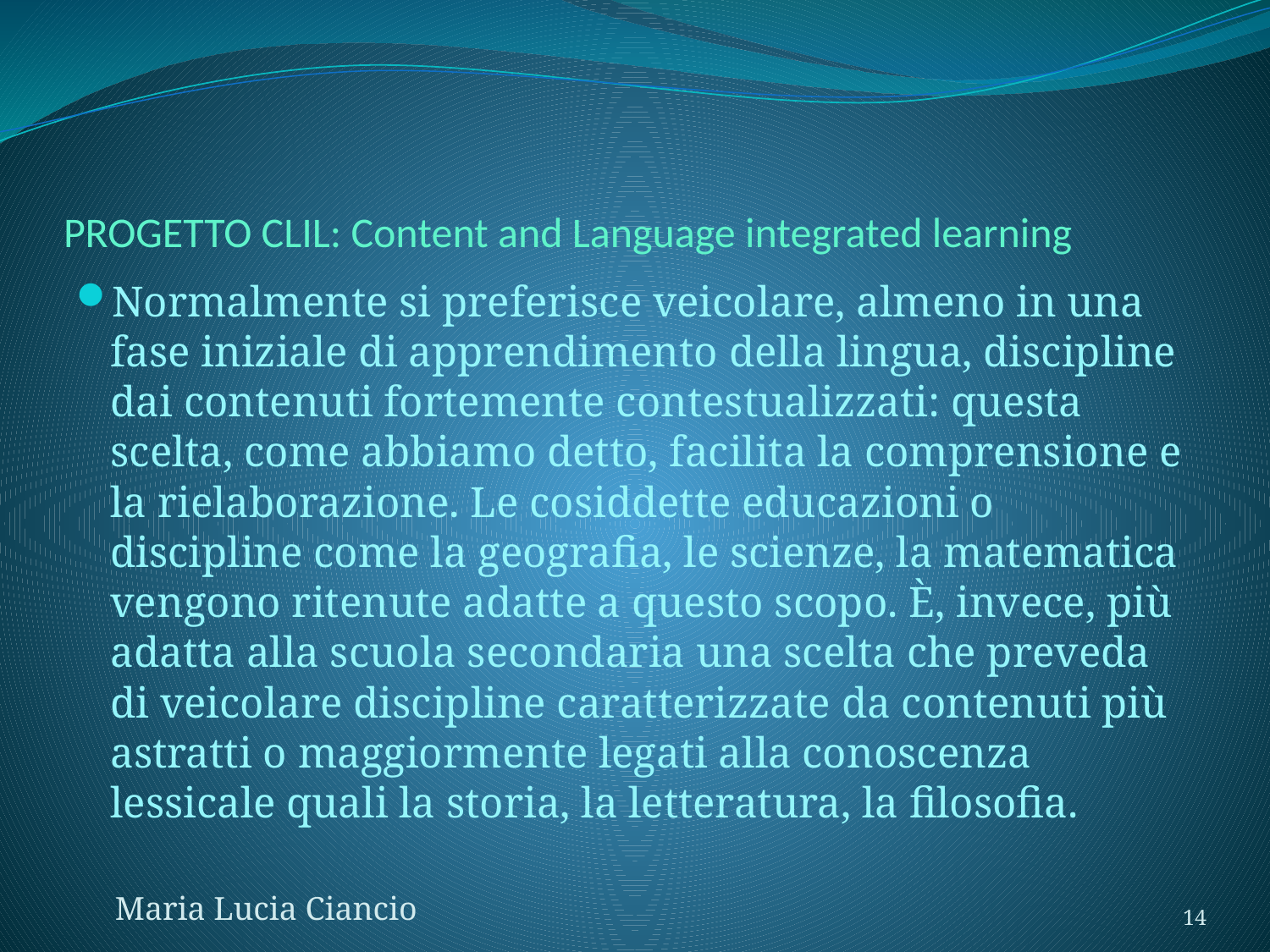

# PROGETTO CLIL: Content and Language integrated learning
Normalmente si preferisce veicolare, almeno in una fase iniziale di apprendimento della lingua, discipline dai contenuti fortemente contestualizzati: questa scelta, come abbiamo detto, facilita la comprensione e la rielaborazione. Le cosiddette educazioni o discipline come la geografia, le scienze, la matematica vengono ritenute adatte a questo scopo. È, invece, più adatta alla scuola secondaria una scelta che preveda di veicolare discipline caratterizzate da contenuti più astratti o maggiormente legati alla conoscenza lessicale quali la storia, la letteratura, la filosofia.

Maria Lucia Ciancio
14